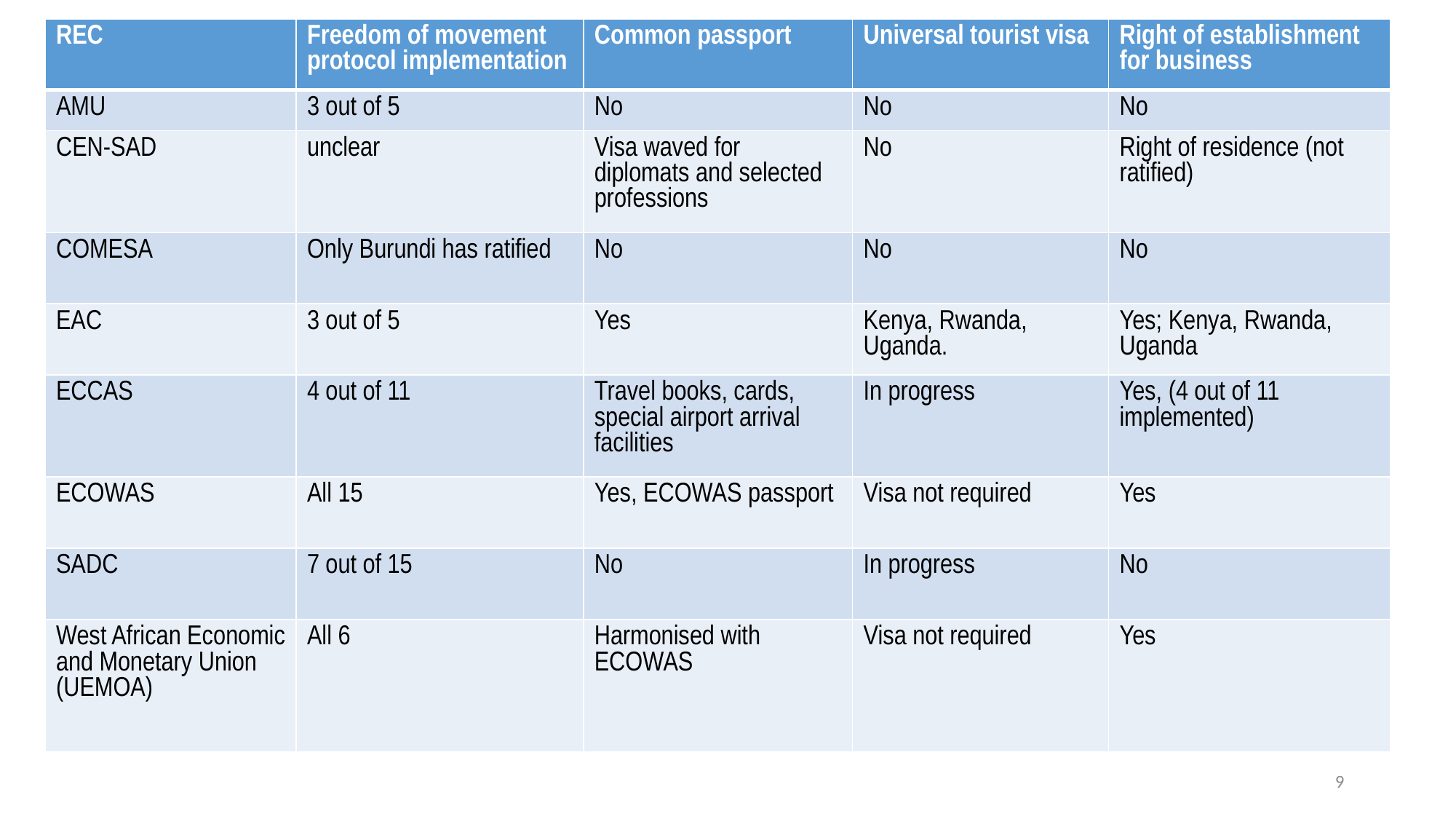

| REC | Freedom of movement protocol implementation | Common passport | Universal tourist visa | Right of establishment for business |
| --- | --- | --- | --- | --- |
| AMU | 3 out of 5 | No | No | No |
| CEN-SAD | unclear | Visa waved for diplomats and selected professions | No | Right of residence (not ratified) |
| COMESA | Only Burundi has ratified | No | No | No |
| EAC | 3 out of 5 | Yes | Kenya, Rwanda, Uganda. | Yes; Kenya, Rwanda, Uganda |
| ECCAS | 4 out of 11 | Travel books, cards, special airport arrival facilities | In progress | Yes, (4 out of 11 implemented) |
| ECOWAS | All 15 | Yes, ECOWAS passport | Visa not required | Yes |
| SADC | 7 out of 15 | No | In progress | No |
| West African Economic and Monetary Union (UEMOA) | All 6 | Harmonised with ECOWAS | Visa not required | Yes |
9